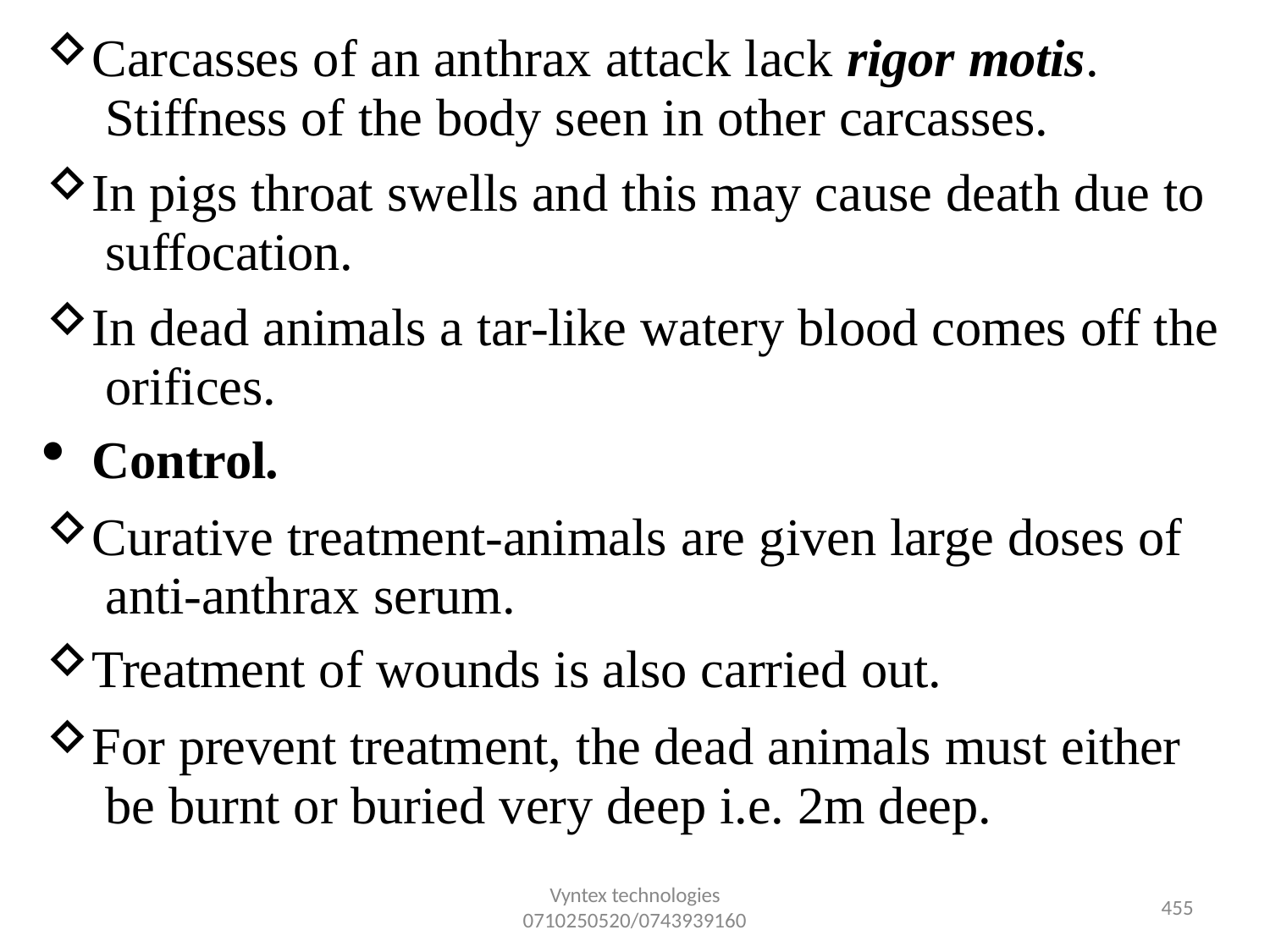

Carcasses of an anthrax attack lack rigor motis.  Stiffness of the body seen in other carcasses.
In pigs throat swells and this may cause death due to  suffocation.
In dead animals a tar-like watery blood comes off the  orifices.
Control.
Curative treatment-animals are given large doses of  anti-anthrax serum.
Treatment of wounds is also carried out.
For prevent treatment, the dead animals must either  be burnt or buried very deep i.e. 2m deep.
Vyntex technologies
0710250520/0743939160
455